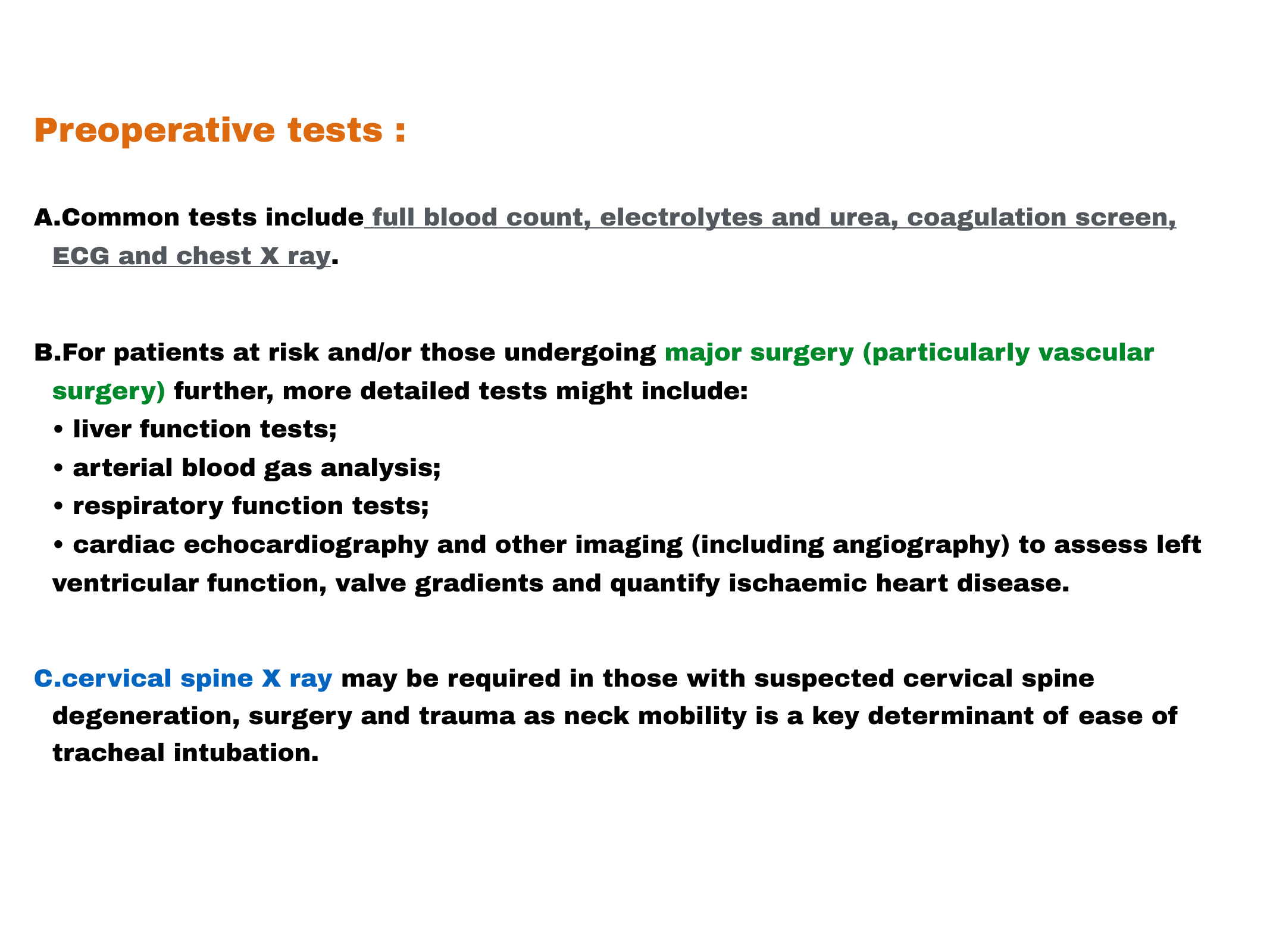

# Preoperative tests :
Common tests include full blood count, electrolytes and urea, coagulation screen, ECG and chest X ray.

For patients at risk and/or those undergoing major surgery (particularly vascular surgery) further, more detailed tests might include:
• liver function tests;
• arterial blood gas analysis;
• respiratory function tests;
• cardiac echocardiography and other imaging (including angiography) to assess left ventricular function, valve gradients and quantify ischaemic heart disease.

cervical spine X ray may be required in those with suspected cervical spine degeneration, surgery and trauma as neck mobility is a key determinant of ease of tracheal intubation.